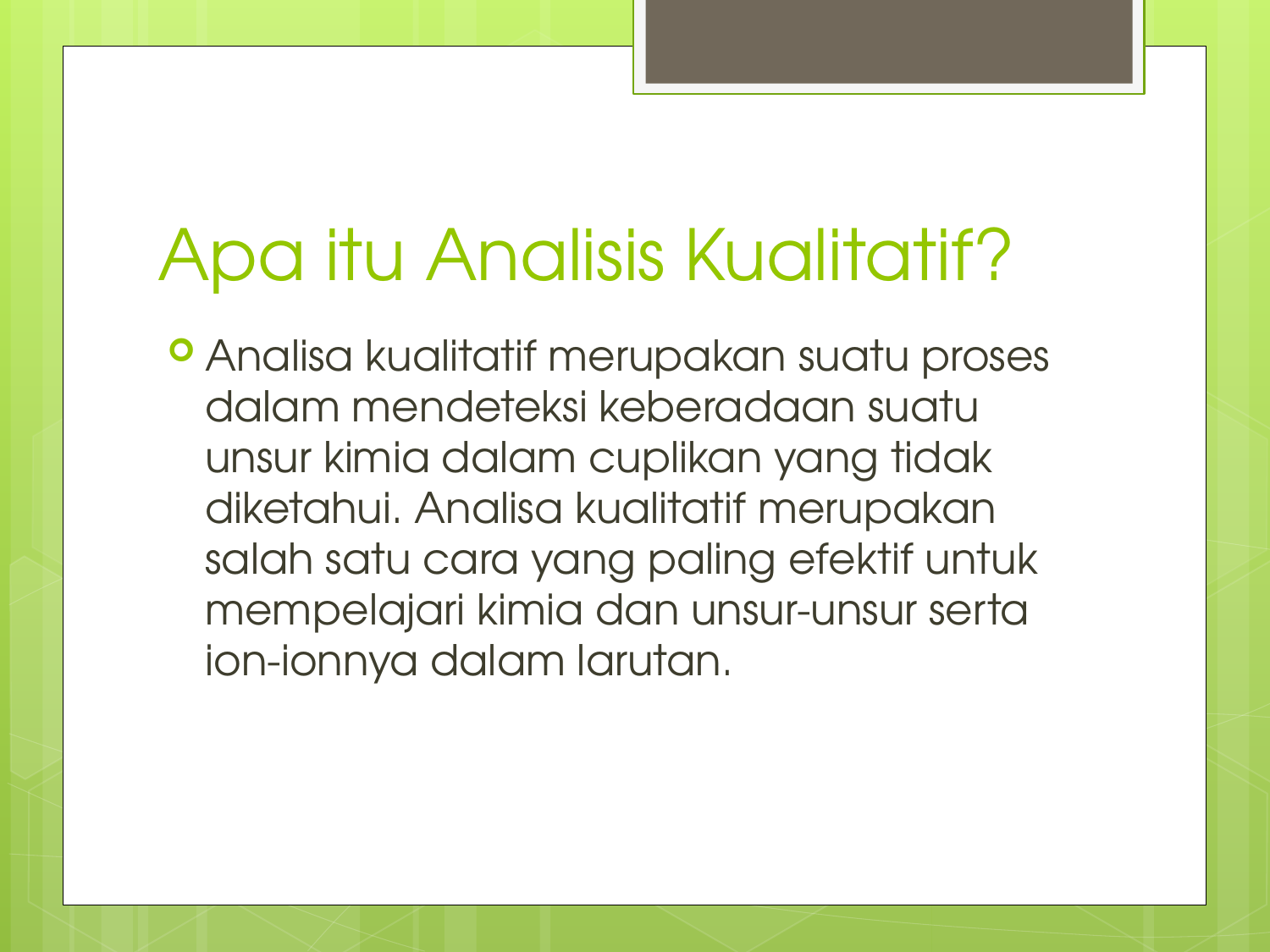

# Apa itu Analisis Kualitatif?
Analisa kualitatif merupakan suatu proses dalam mendeteksi keberadaan suatu unsur kimia dalam cuplikan yang tidak diketahui. Analisa kualitatif merupakan salah satu cara yang paling efektif untuk mempelajari kimia dan unsur-unsur serta ion-ionnya dalam larutan.